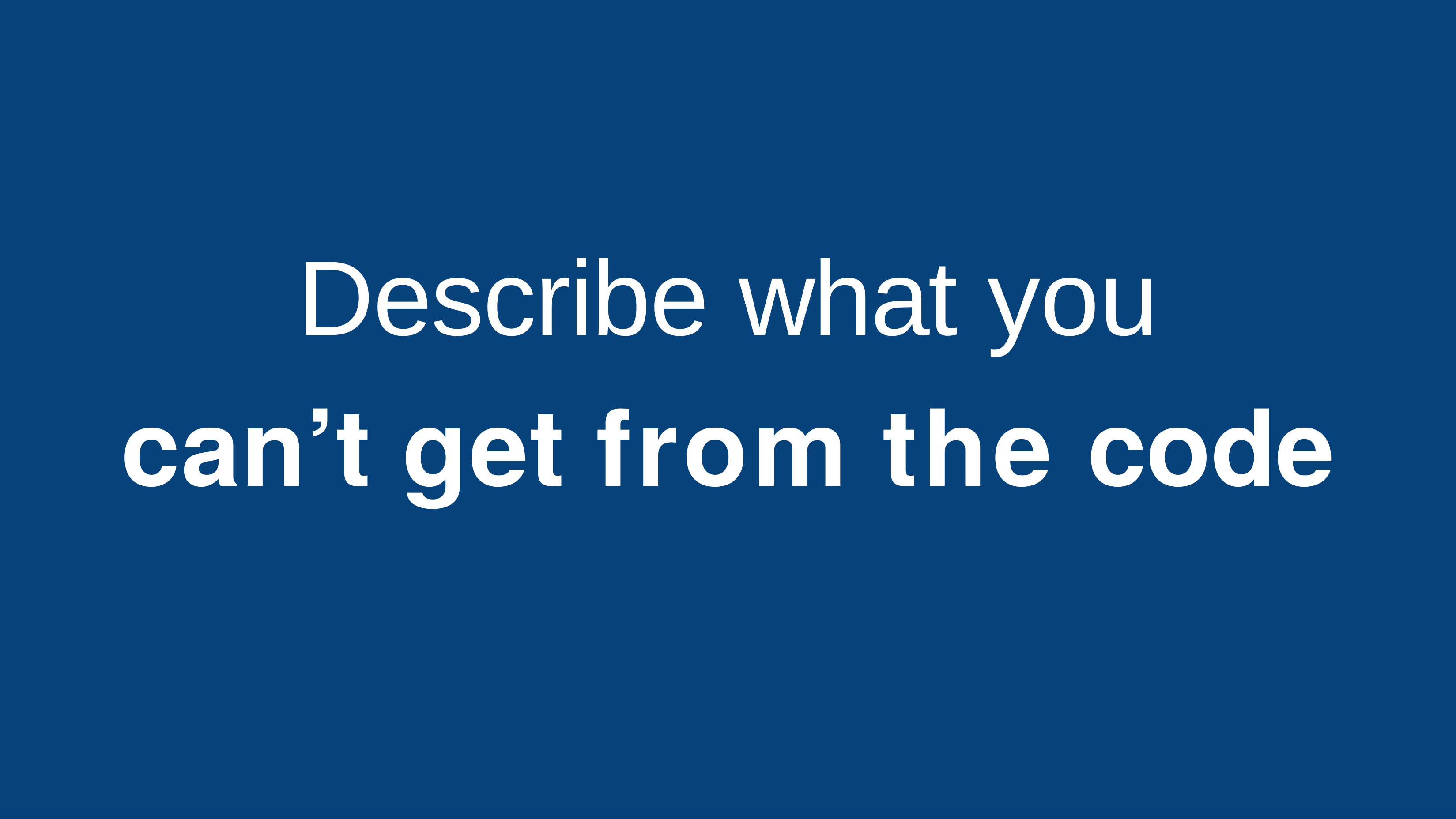

# Describe what you
can’t get from the code